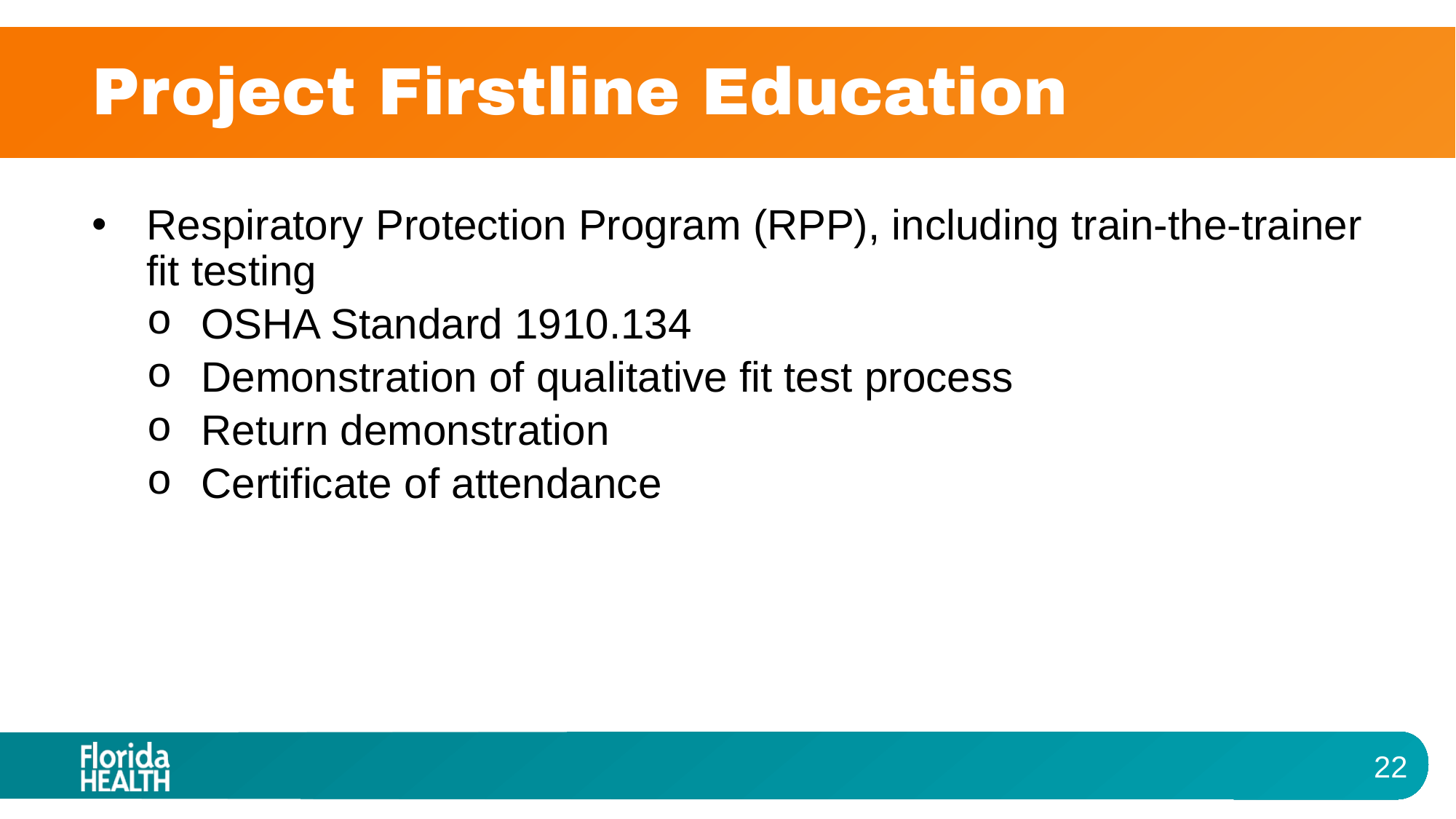

# Project Firstline Education
Respiratory Protection Program (RPP), including train-the-trainer fit testing
OSHA Standard 1910.134
Demonstration of qualitative fit test process
Return demonstration
Certificate of attendance